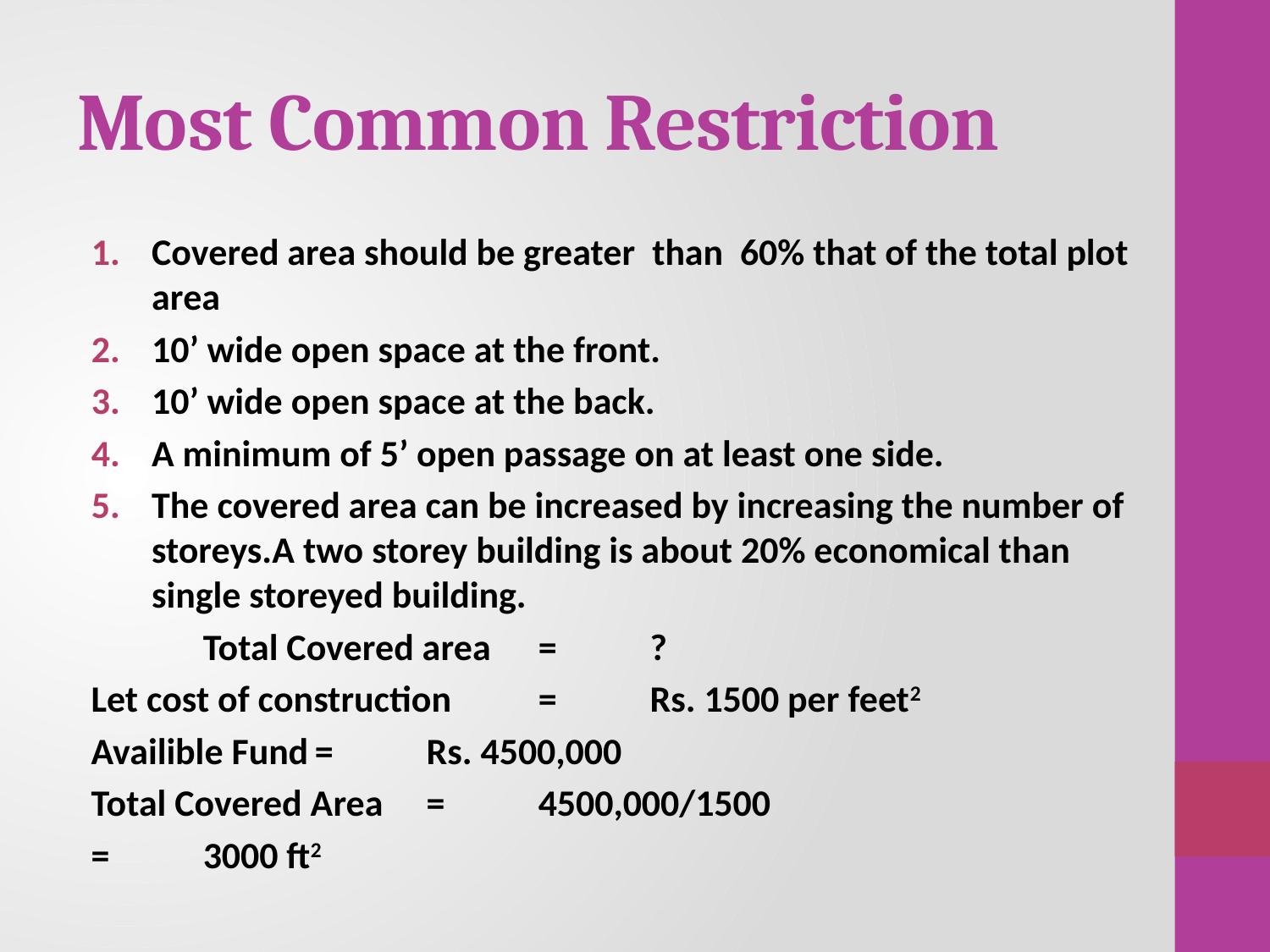

# Most Common Restriction
Covered area should be greater  than  60% that of the total plot area
10’ wide open space at the front.
10’ wide open space at the back.
A minimum of 5’ open passage on at least one side.
The covered area can be increased by increasing the number of storeys.A two storey building is about 20% economical than single storeyed building.
 	Total Covered area 		=	?
	Let cost of construction 	=	Rs. 1500 per feet2
	Availible Fund			=	Rs. 4500,000
	Total Covered Area		=	4500,000/1500
					=	3000 ft2